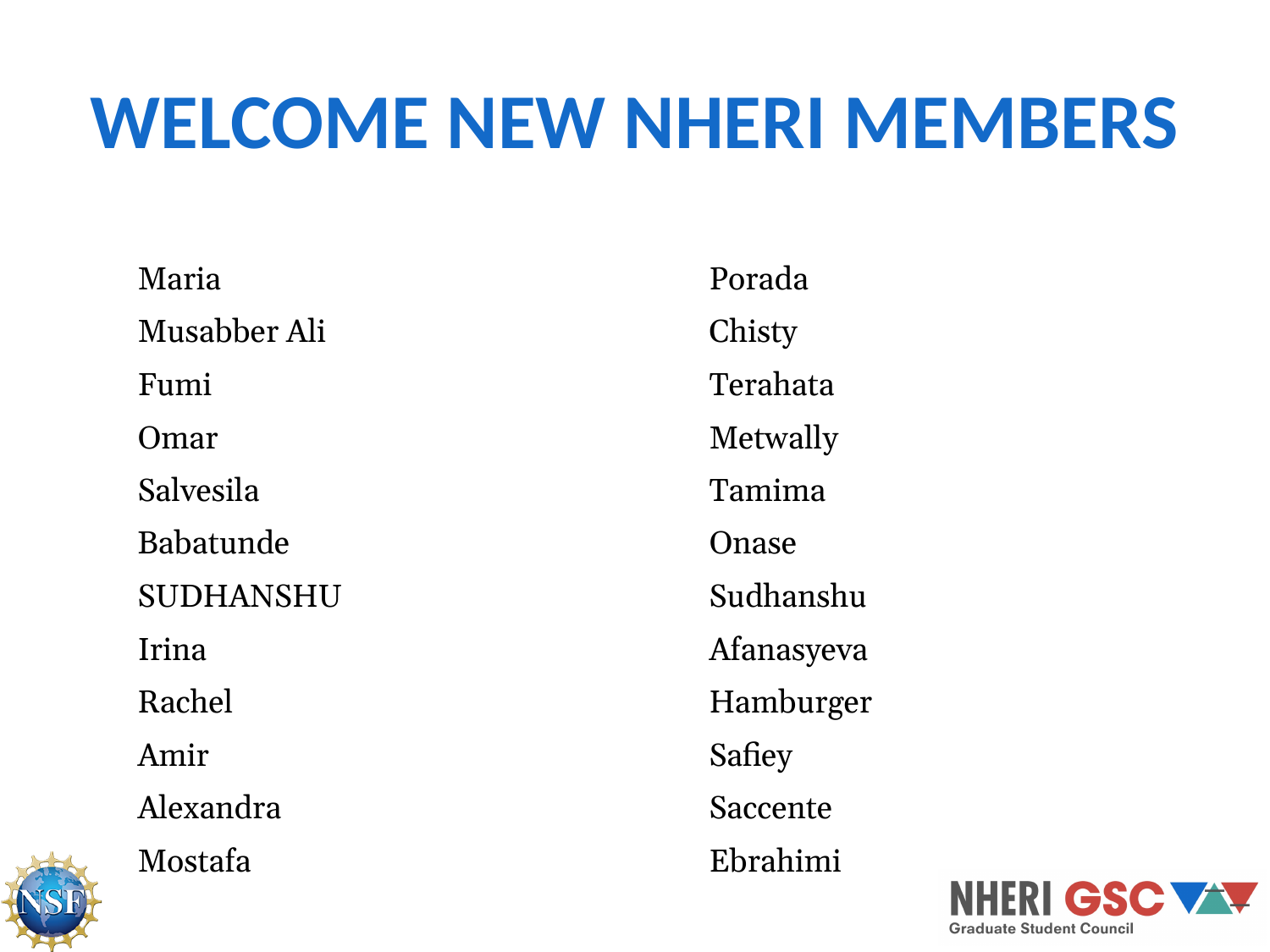

# WELCOME NEW NHERI MEMBERS

| Maria | Porada |
| --- | --- |
| Musabber Ali | Chisty |
| Fumi | Terahata |
| Omar | Metwally |
| Salvesila | Tamima |
| Babatunde | Onase |
| SUDHANSHU | Sudhanshu |
| Irina | Afanasyeva |
| Rachel | Hamburger |
| Amir | Safiey |
| Alexandra | Saccente |
| Mostafa | Ebrahimi |